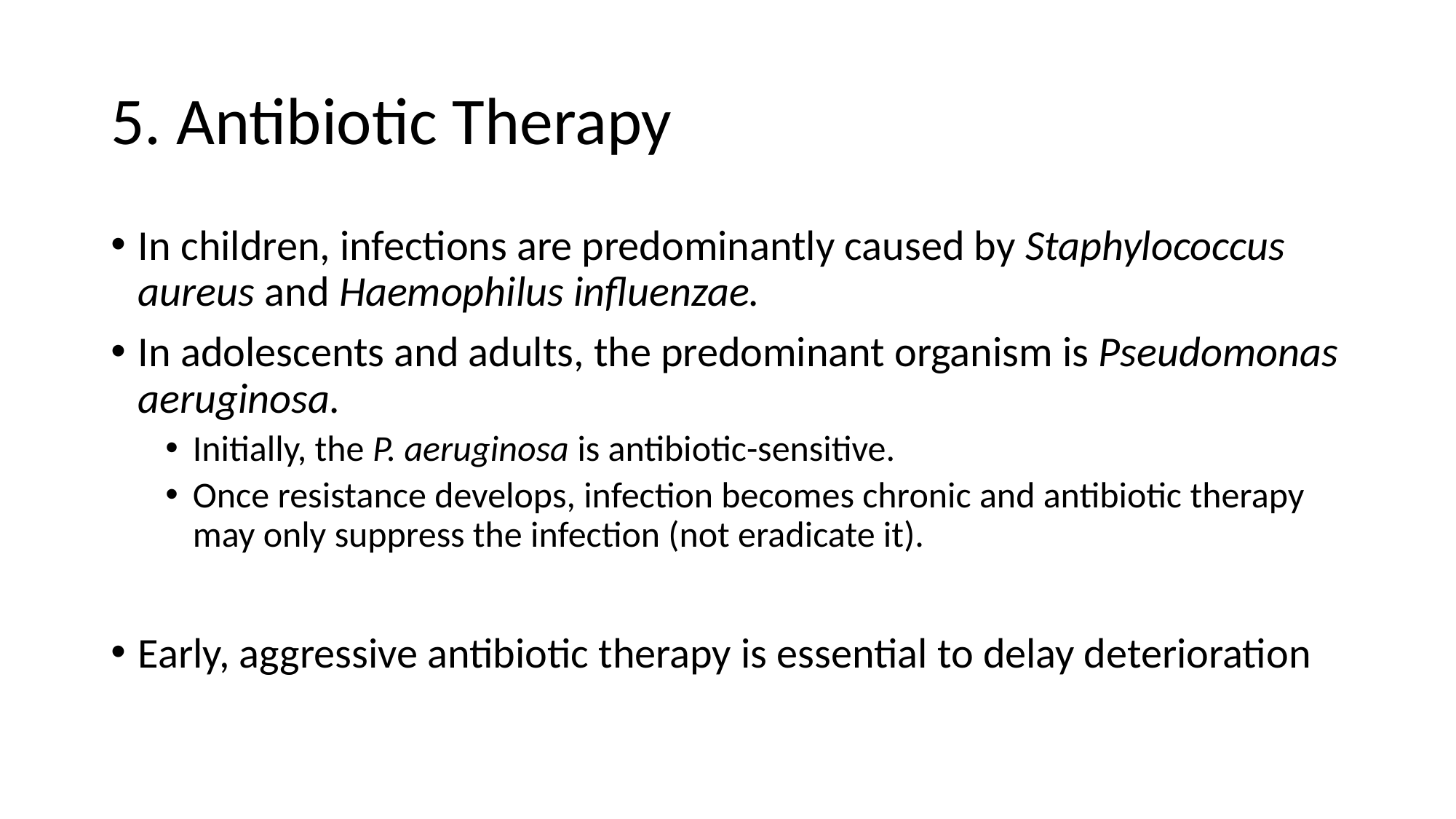

# 5. Antibiotic Therapy
In children, infections are predominantly caused by Staphylococcus aureus and Haemophilus influenzae.
In adolescents and adults, the predominant organism is Pseudomonas aeruginosa.
Initially, the P. aeruginosa is antibiotic-sensitive.
Once resistance develops, infection becomes chronic and antibiotic therapy may only suppress the infection (not eradicate it).

Early, aggressive antibiotic therapy is essential to delay deterioration